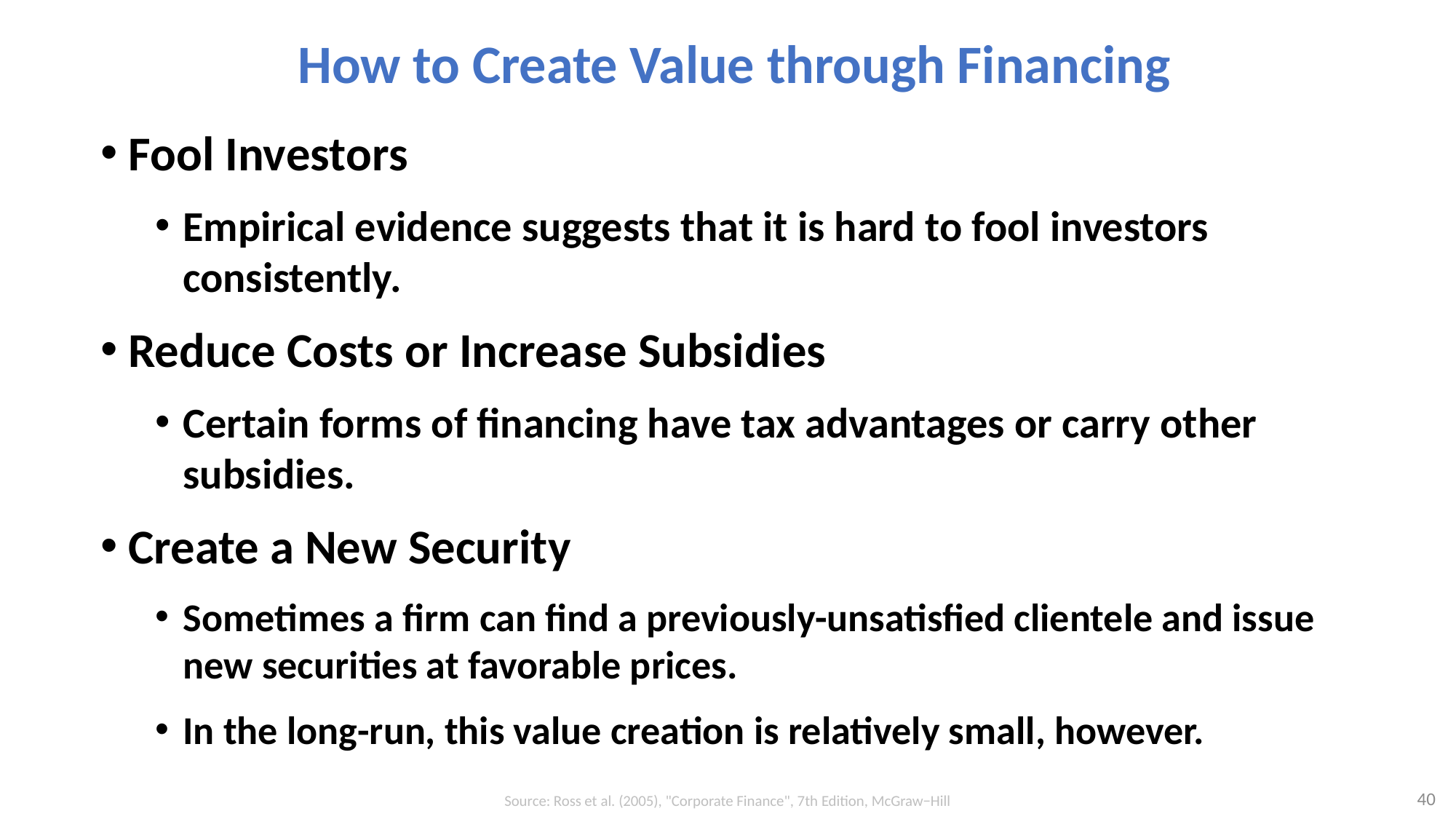

# How to Create Value through Financing
Fool Investors
Empirical evidence suggests that it is hard to fool investors consistently.
Reduce Costs or Increase Subsidies
Certain forms of financing have tax advantages or carry other subsidies.
Create a New Security
Sometimes a firm can find a previously-unsatisfied clientele and issue new securities at favorable prices.
In the long-run, this value creation is relatively small, however.

40
Source: Ross et al. (2005), "Corporate Finance", 7th Edition, McGraw−Hill